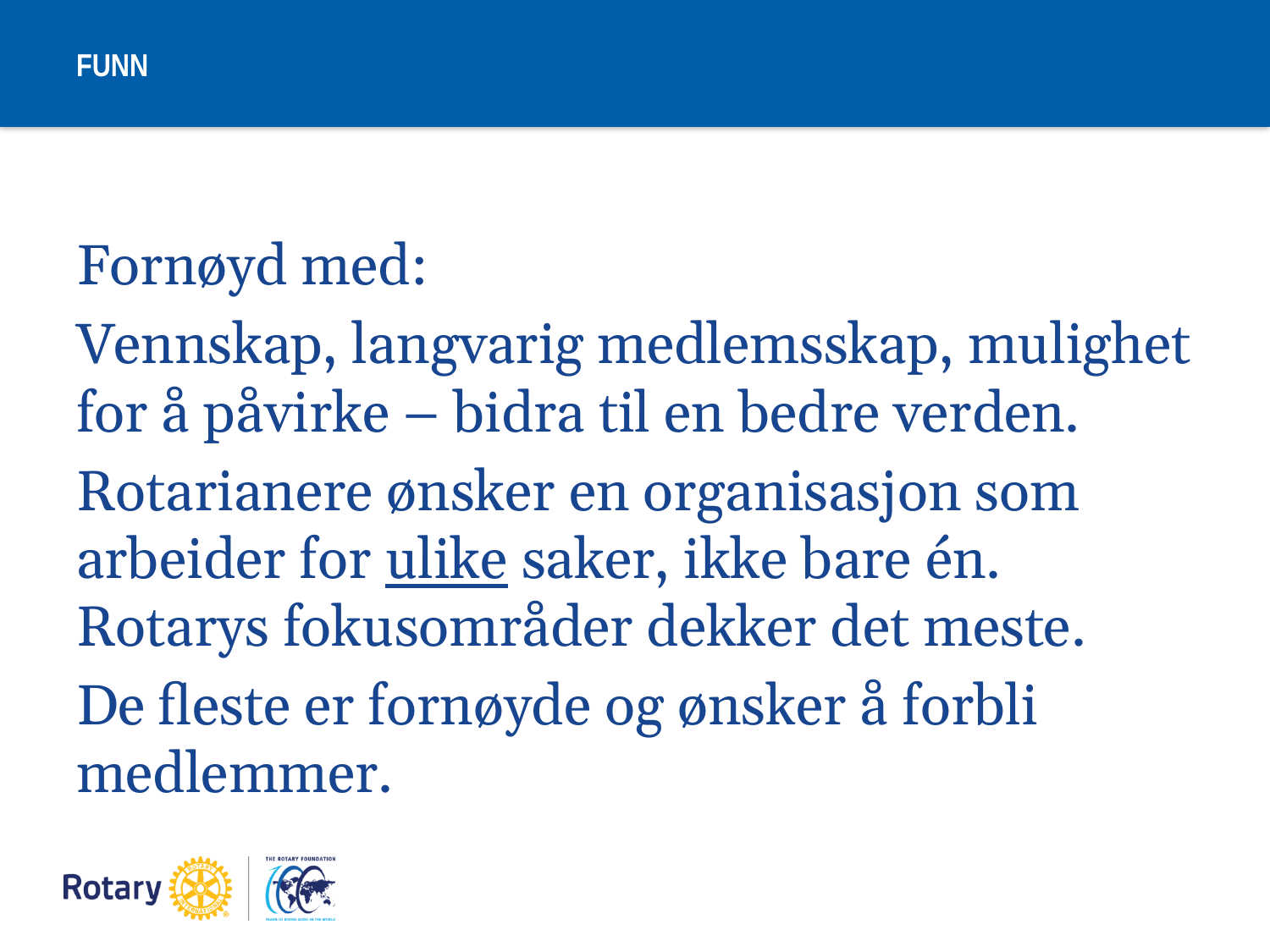

# FUNN
Fornøyd med:
Vennskap, langvarig medlemsskap, mulighet for å påvirke – bidra til en bedre verden.
Rotarianere ønsker en organisasjon som arbeider for ulike saker, ikke bare én. Rotarys fokusområder dekker det meste.
De fleste er fornøyde og ønsker å forbli medlemmer.